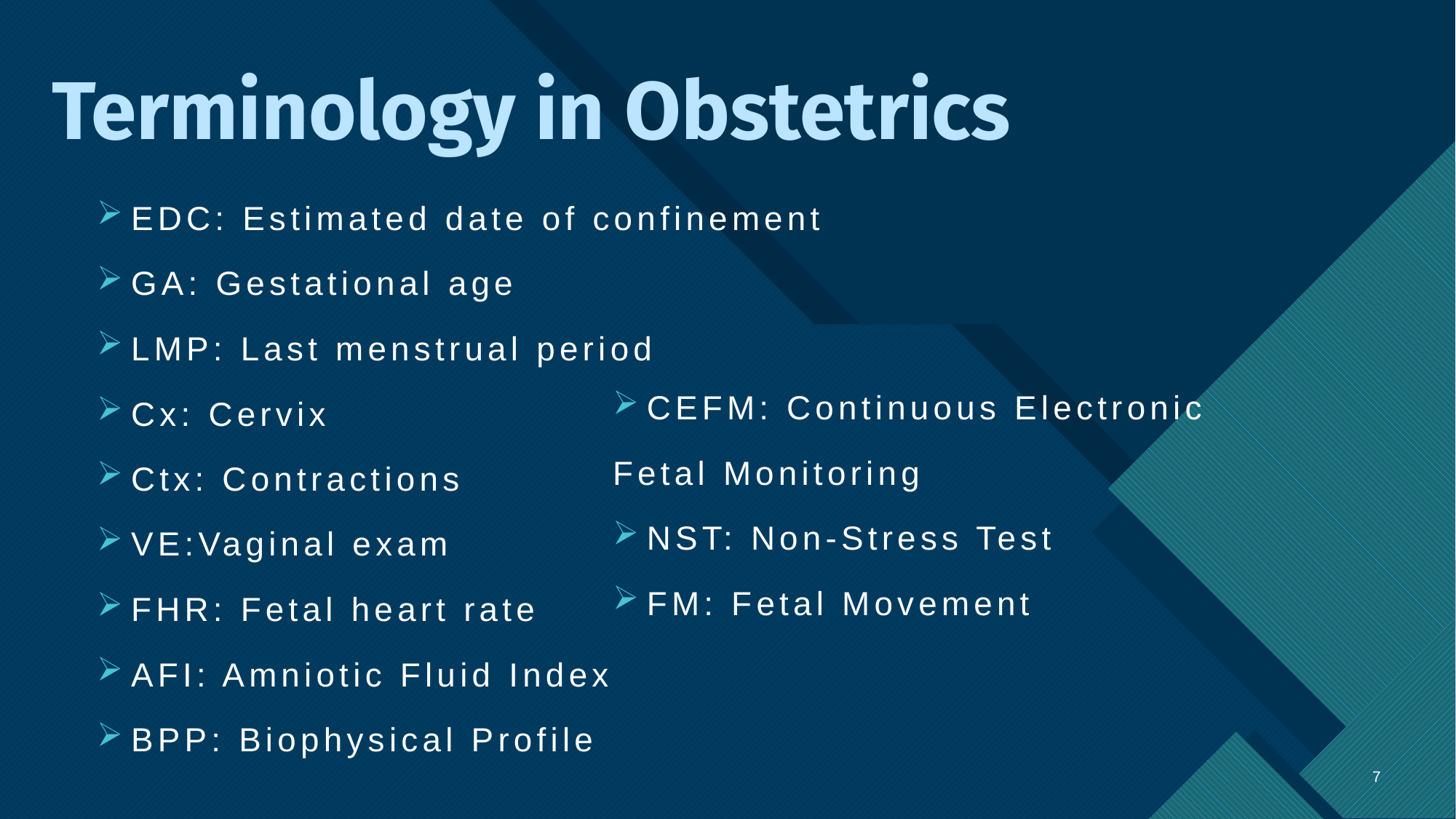

# Terminology in Obstetrics
EDC: Estimated date of confinement
GA: Gestational age
LMP: Last menstrual period
Cx: Cervix
Ctx: Contractions
VE:Vaginal exam
FHR: Fetal heart rate
AFI: Amniotic Fluid Index
BPP: Biophysical Profile
CEFM: Continuous Electronic
Fetal Monitoring
NST: Non-Stress Test
FM: Fetal Movement
7